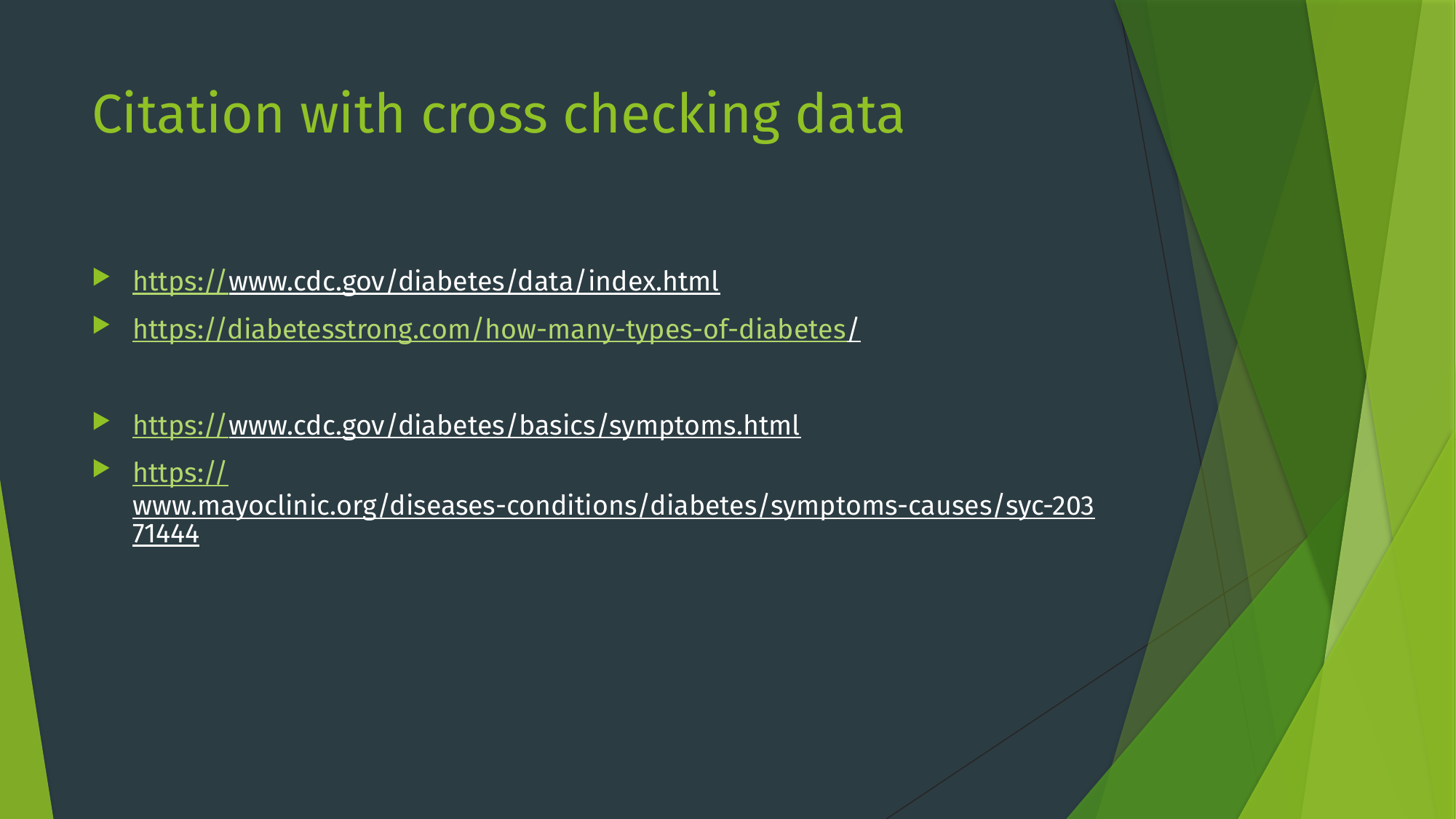

# Citation with cross checking data
https://www.cdc.gov/diabetes/data/index.html
https://diabetesstrong.com/how-many-types-of-diabetes/

https://www.cdc.gov/diabetes/basics/symptoms.html
https://www.mayoclinic.org/diseases-conditions/diabetes/symptoms-causes/syc-20371444